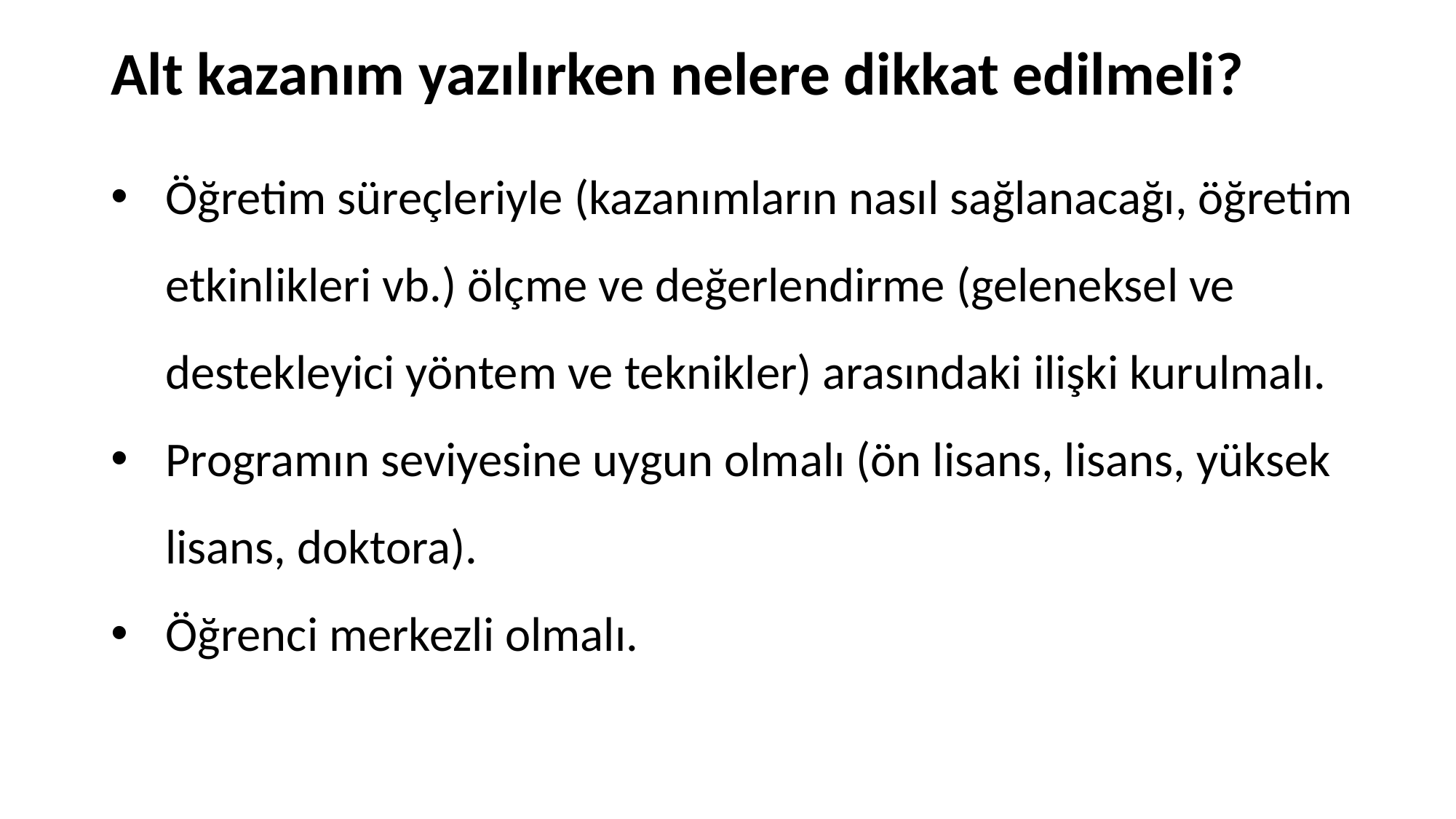

# Alt kazanım yazılırken nelere dikkat edilmeli?
Öğretim süreçleriyle (kazanımların nasıl sağlanacağı, öğretim etkinlikleri vb.) ölçme ve değerlendirme (geleneksel ve destekleyici yöntem ve teknikler) arasındaki ilişki kurulmalı.
Programın seviyesine uygun olmalı (ön lisans, lisans, yüksek lisans, doktora).
Öğrenci merkezli olmalı.